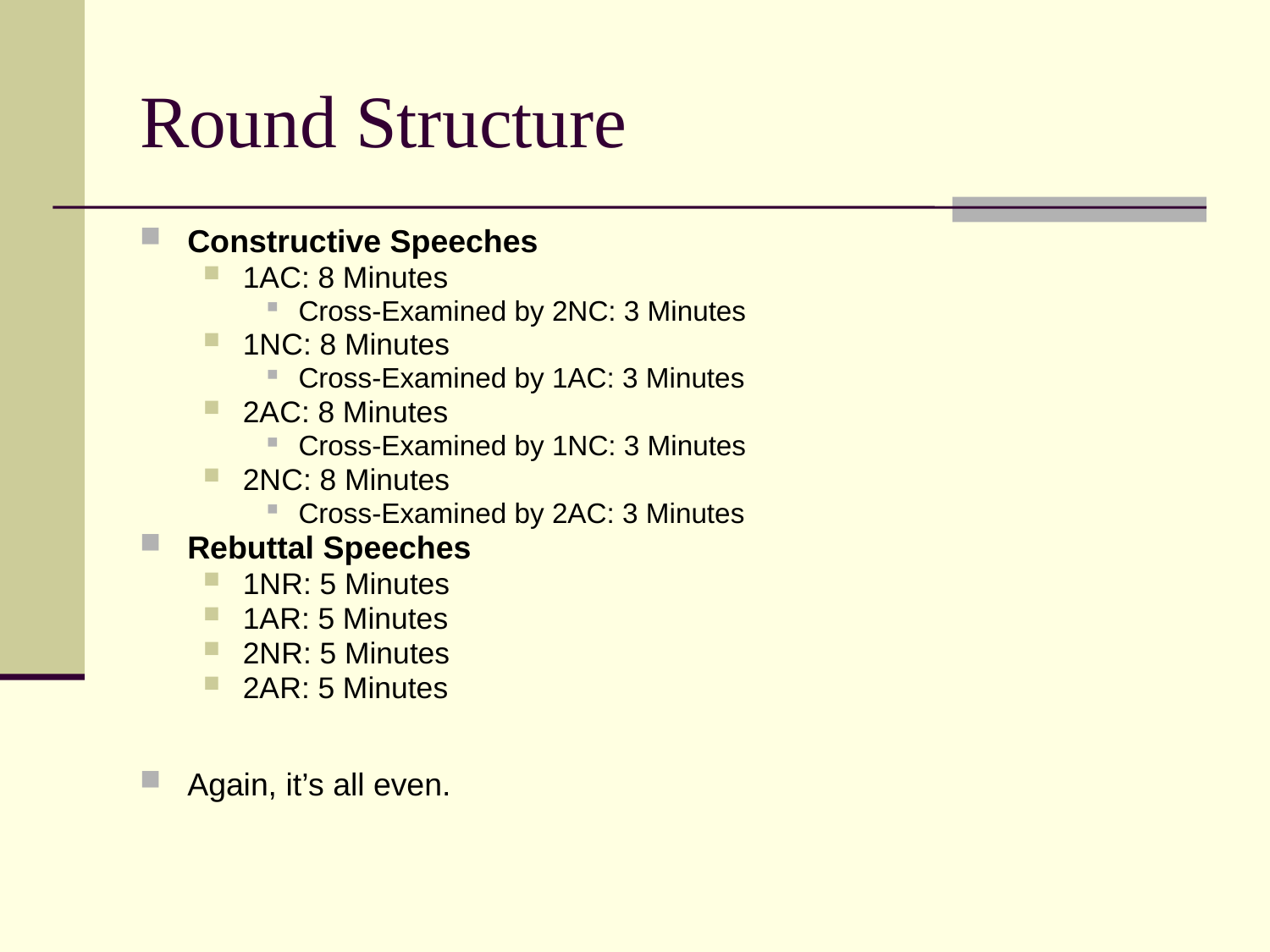

# Round Structure
Constructive Speeches
1AC: 8 Minutes
Cross-Examined by 2NC: 3 Minutes
1NC: 8 Minutes
Cross-Examined by 1AC: 3 Minutes
2AC: 8 Minutes
Cross-Examined by 1NC: 3 Minutes
2NC: 8 Minutes
Cross-Examined by 2AC: 3 Minutes
Rebuttal Speeches
1NR: 5 Minutes
1AR: 5 Minutes
2NR: 5 Minutes
2AR: 5 Minutes

Again, it’s all even.